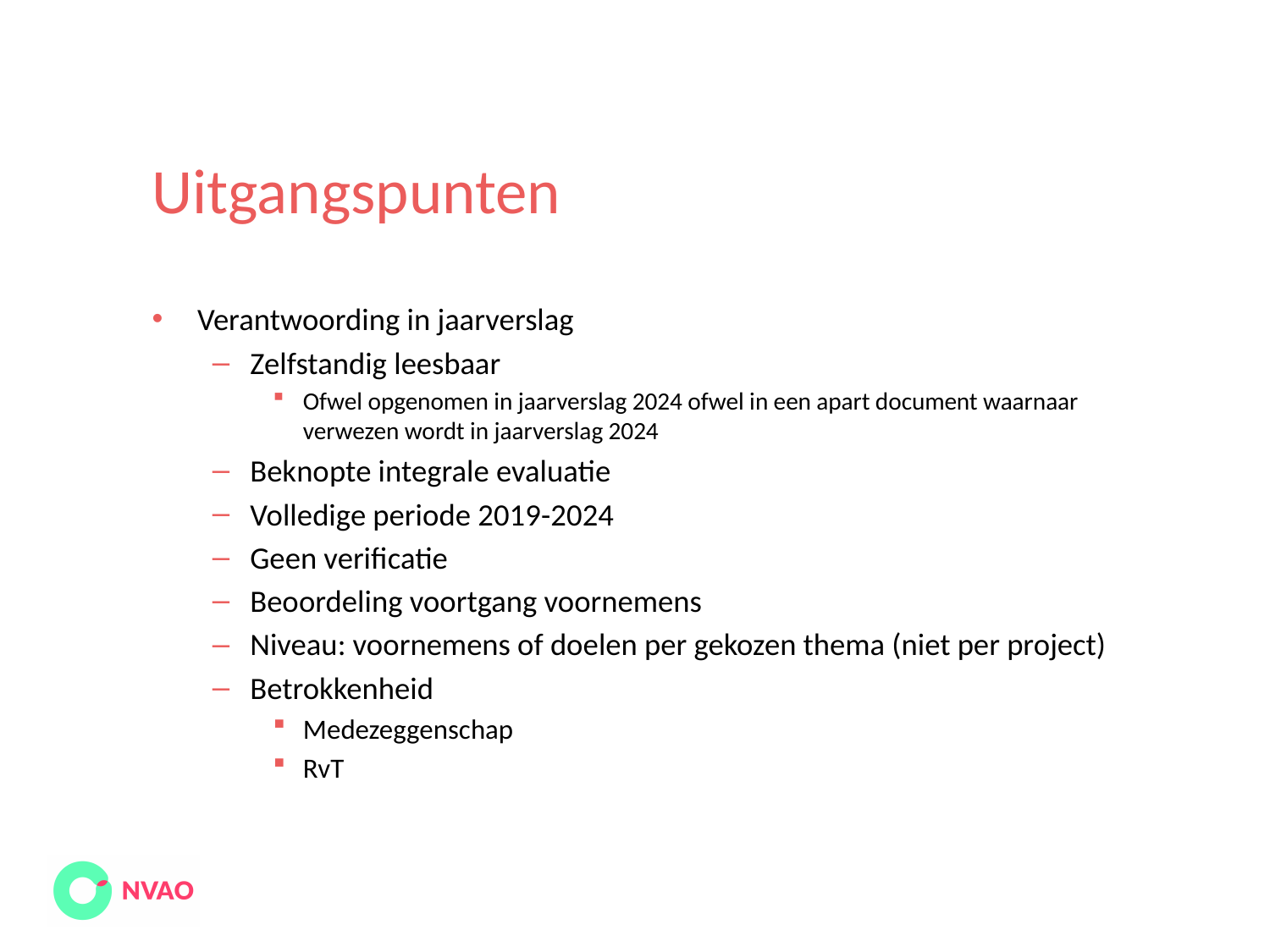

# Uitgangspunten
Verantwoording in jaarverslag
Zelfstandig leesbaar
Ofwel opgenomen in jaarverslag 2024 ofwel in een apart document waarnaar verwezen wordt in jaarverslag 2024
Beknopte integrale evaluatie
Volledige periode 2019-2024
Geen verificatie
Beoordeling voortgang voornemens
Niveau: voornemens of doelen per gekozen thema (niet per project)
Betrokkenheid
Medezeggenschap
RvT